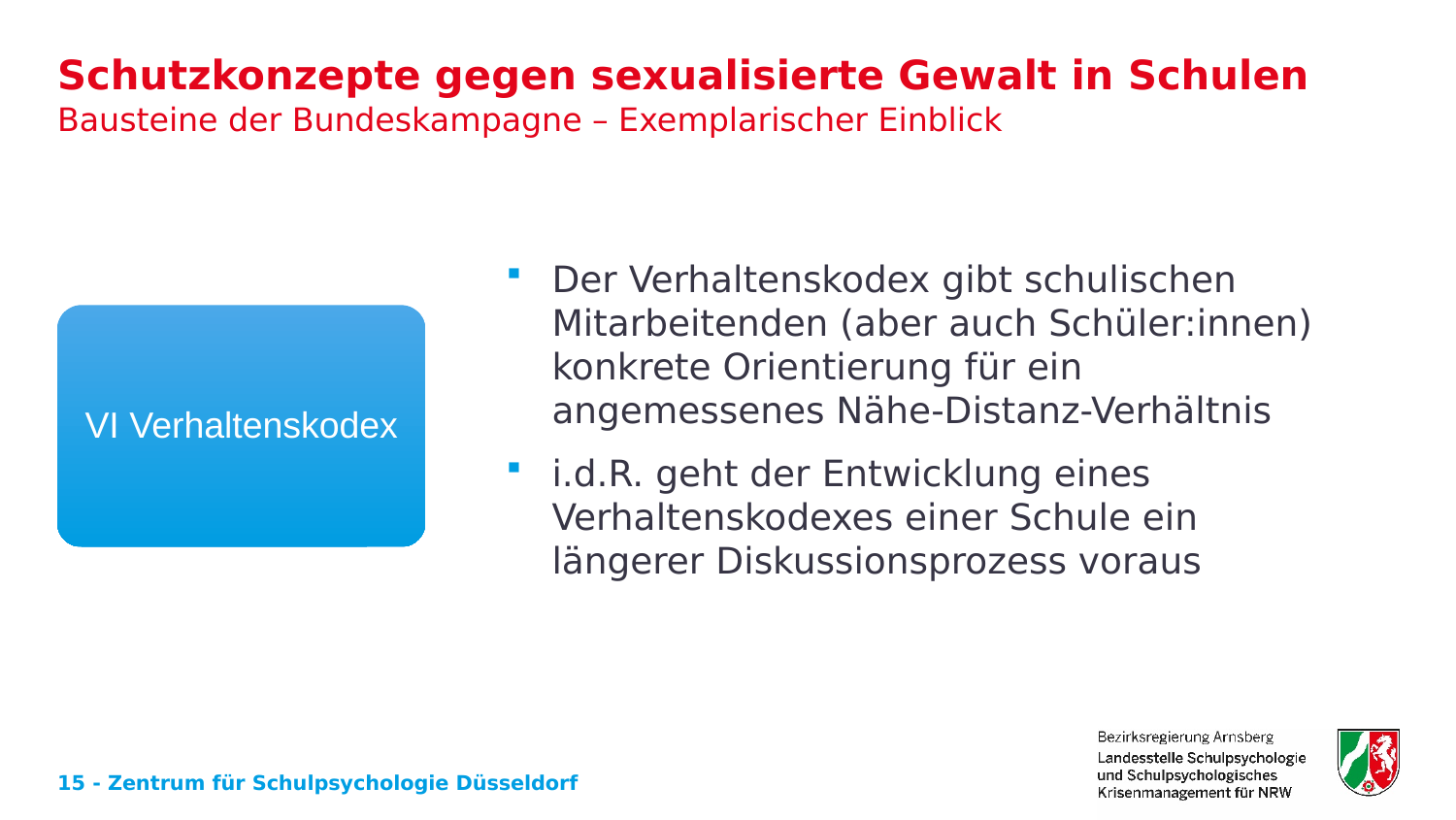

# Schutzkonzepte gegen sexualisierte Gewalt in Schulen
Bausteine der Bundeskampagne – Exemplarischer Einblick
Der Verhaltenskodex gibt schulischen Mitarbeitenden (aber auch Schüler:innen) konkrete Orientierung für ein angemessenes Nähe-Distanz-Verhältnis
i.d.R. geht der Entwicklung eines Verhaltenskodexes einer Schule ein längerer Diskussionsprozess voraus

VI Verhaltenskodex
15 - Zentrum für Schulpsychologie Düsseldorf